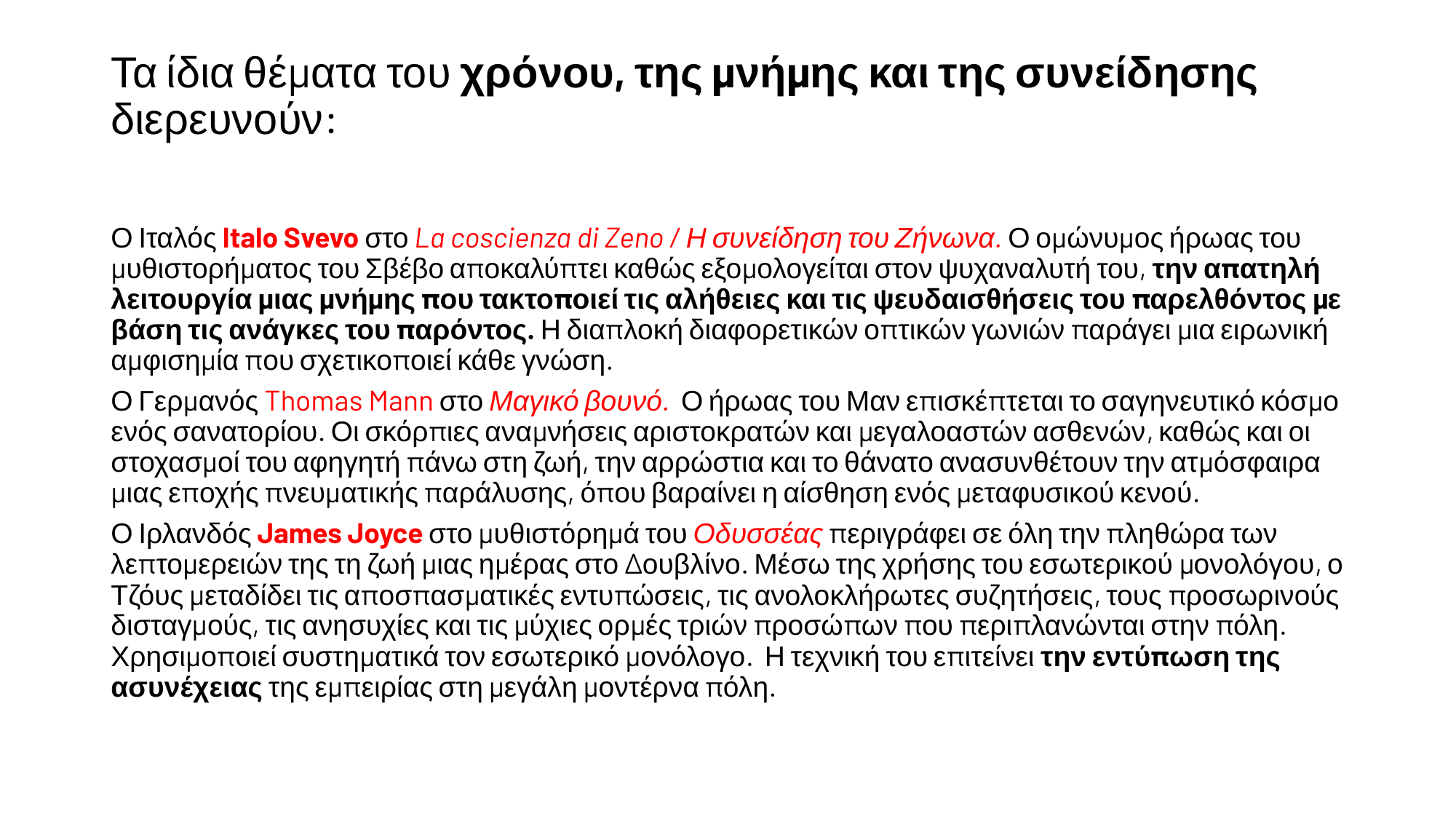

# Τα ίδια θέματα του χρόνου, της μνήμης και της συνείδησης διερευνούν:
Ο Ιταλός Italo Svevo στο La coscienza di Zeno / Η συνείδηση του Ζήνωνα. Ο ομώνυμος ήρωας του μυθιστορήματος του Σβέβο αποκαλύπτει καθώς εξομολογείται στον ψυχαναλυτή του, την απατηλή λειτουργία μιας μνήμης που τακτοποιεί τις αλήθειες και τις ψευδαισθήσεις του παρελθόντος με βάση τις ανάγκες του παρόντος. Η διαπλοκή διαφορετικών οπτικών γωνιών παράγει μια ειρωνική αμφισημία που σχετικοποιεί κάθε γνώση.
Ο Γερμανός Thomas Mann στο Μαγικό βουνό.  Ο ήρωας του Μαν επισκέπτεται το σαγηνευτικό κόσμο ενός σανατορίου. Οι σκόρπιες αναμνήσεις αριστοκρατών και μεγαλοαστών ασθενών, καθώς και οι στοχασμοί του αφηγητή πάνω στη ζωή, την αρρώστια και το θάνατο ανασυνθέτουν την ατμόσφαιρα μιας εποχής πνευματικής παράλυσης, όπου βαραίνει η αίσθηση ενός μεταφυσικού κενού.
Ο Ιρλανδός James Joyce στο μυθιστόρημά του Οδυσσέας περιγράφει σε όλη την πληθώρα των λεπτομερειών της τη ζωή μιας ημέρας στο Δουβλίνο. Μέσω της χρήσης του εσωτερικού μονολόγου, ο Τζόυς μεταδίδει τις αποσπασματικές εντυπώσεις, τις ανολοκλήρωτες συζητήσεις, τους προσωρινούς δισταγμούς, τις ανησυχίες και τις μύχιες ορμές τριών προσώπων που περιπλανώνται στην πόλη.  Χρησιμοποιεί συστηματικά τον εσωτερικό μονόλογο.  Η τεχνική του επιτείνει την εντύπωση της ασυνέχειας της εμπειρίας στη μεγάλη μοντέρνα πόλη.